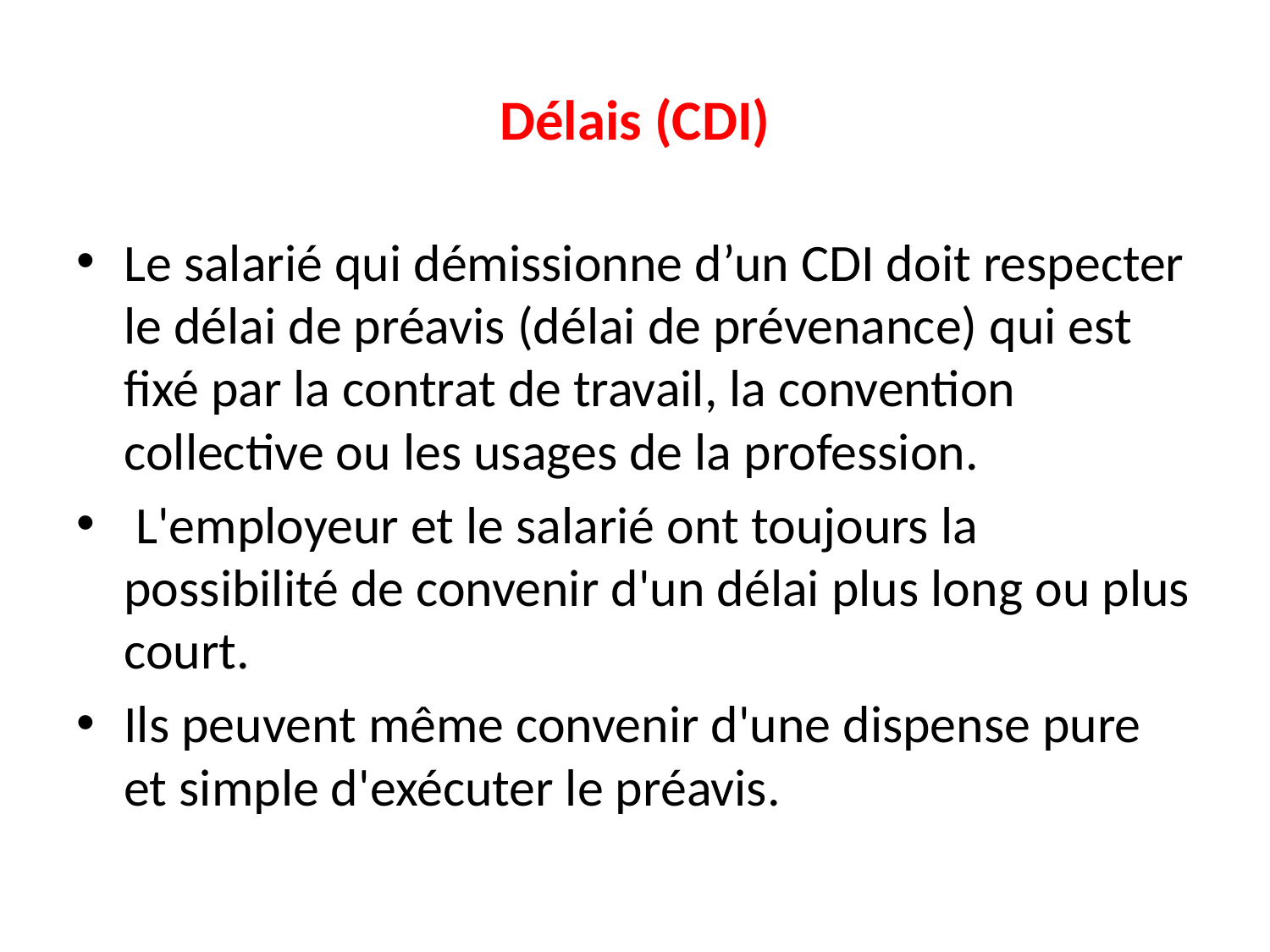

# Délais (CDI)
Le salarié qui démissionne d’un CDI doit respecter le délai de préavis (délai de prévenance) qui est fixé par la contrat de travail, la convention collective ou les usages de la profession.
 L'employeur et le salarié ont toujours la possibilité de convenir d'un délai plus long ou plus court.
Ils peuvent même convenir d'une dispense pure et simple d'exécuter le préavis.